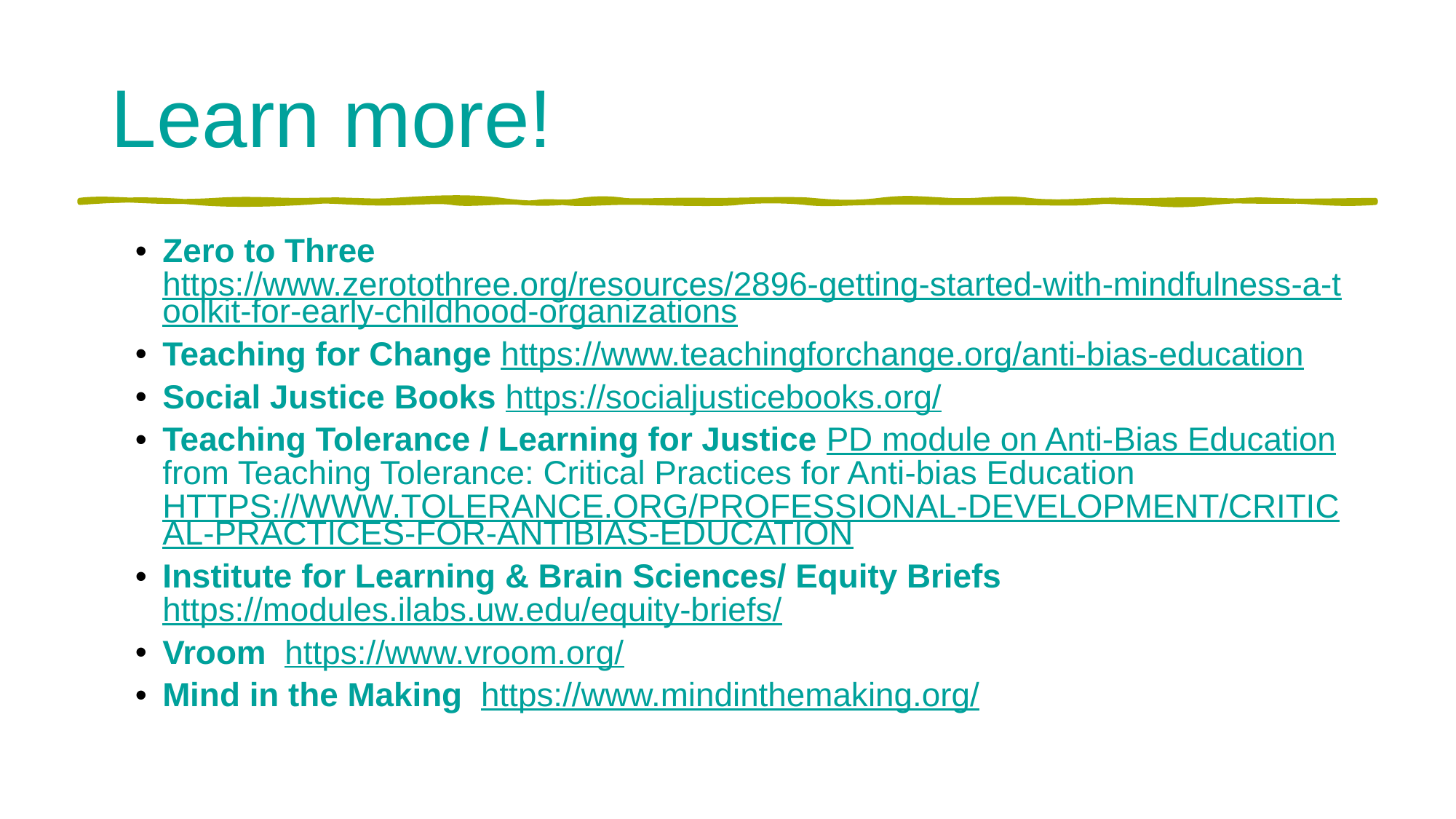

Learn more!

Zero to Three  https://www.zerotothree.org/resources/2896-getting-started-with-mindfulness-a-toolkit-for-early-childhood-organizations
Teaching for Change https://www.teachingforchange.org/anti-bias-education
Social Justice Books https://socialjusticebooks.org/
Teaching Tolerance / Learning for Justice PD module on Anti-Bias Education from Teaching Tolerance: Critical Practices for Anti-bias Education https://www.tolerance.org/professional-development/critical-practices-for-antibias-education
Institute for Learning & Brain Sciences/ Equity Briefs https://modules.ilabs.uw.edu/equity-briefs/
Vroom  https://www.vroom.org/
Mind in the Making  https://www.mindinthemaking.org/